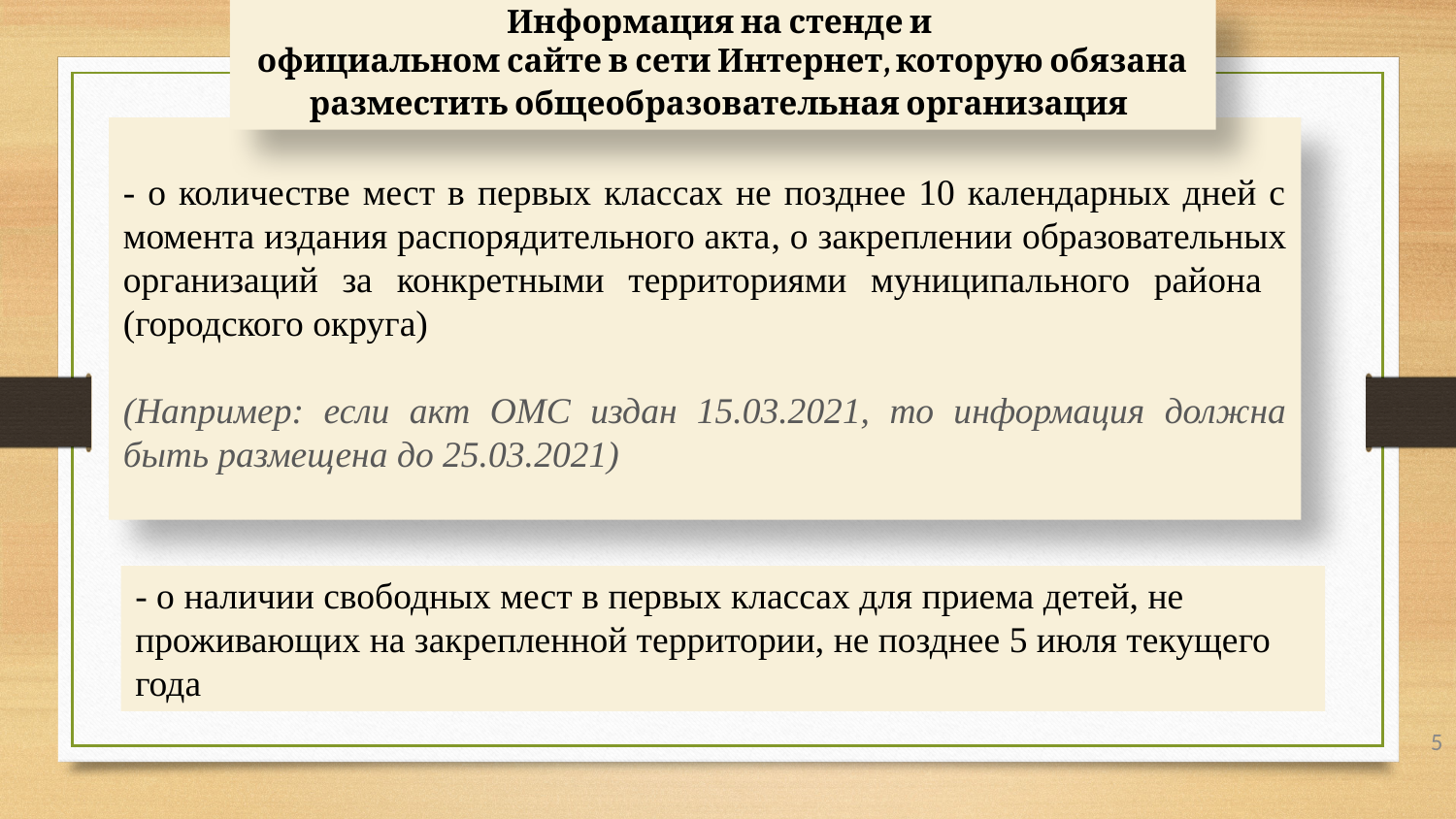

Информация на стенде и
официальном сайте в сети Интернет, которую обязана разместить общеобразовательная организация

- о количестве мест в первых классах не позднее 10 календарных дней с момента издания распорядительного акта, о закреплении образовательных организаций за конкретными территориями муниципального района  (городского округа)

(Например: если акт ОМС издан 15.03.2021, то информация должна быть размещена до 25.03.2021)

- о наличии свободных мест в первых классах для приема детей, не проживающих на закрепленной территории, не позднее 5 июля текущего года
5